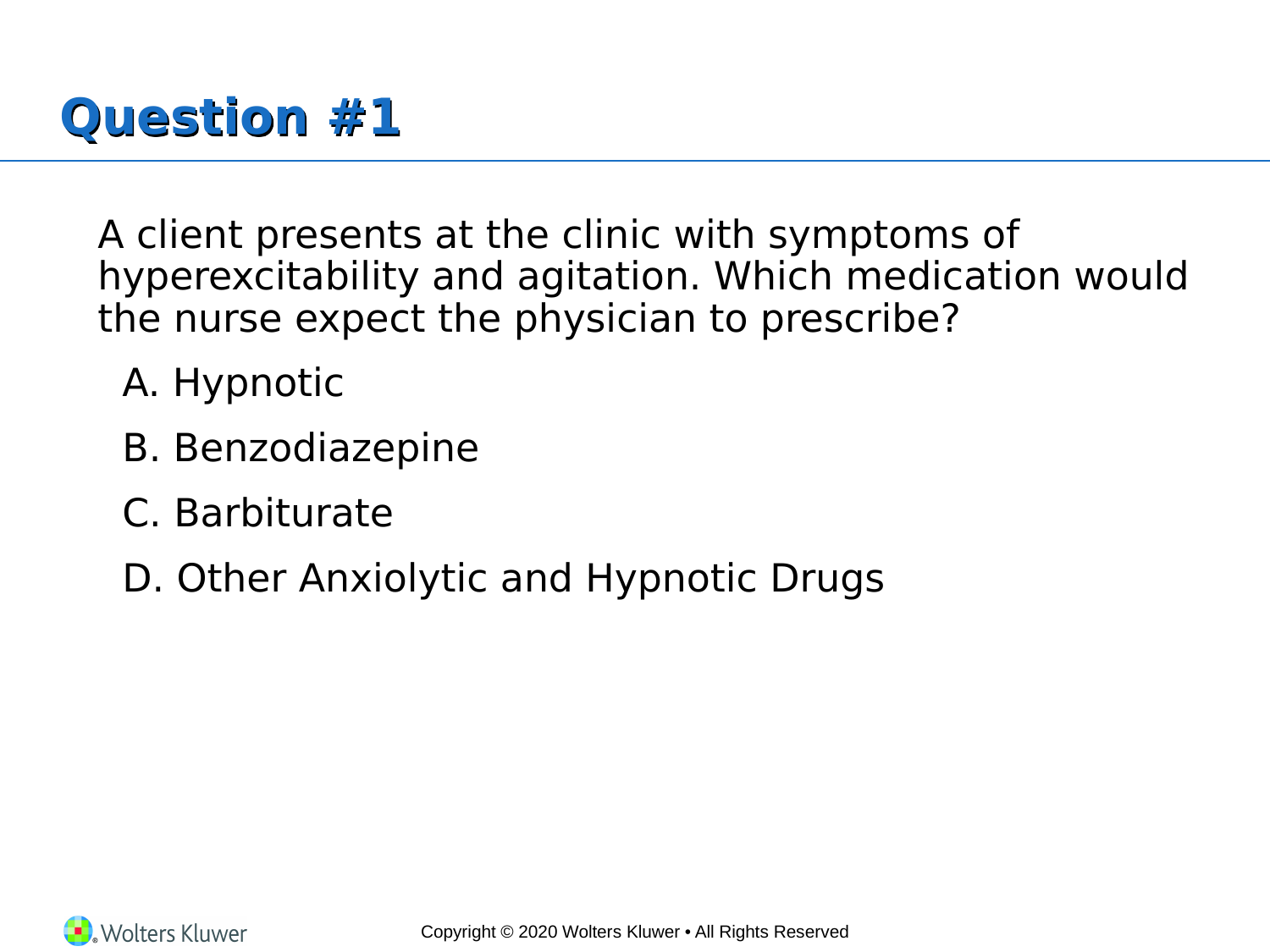

# Question #1
	A client presents at the clinic with symptoms of hyperexcitability and agitation. Which medication would the nurse expect the physician to prescribe?
	  A. Hypnotic
B. Benzodiazepine
C. Barbiturate
D. Other Anxiolytic and Hypnotic Drugs